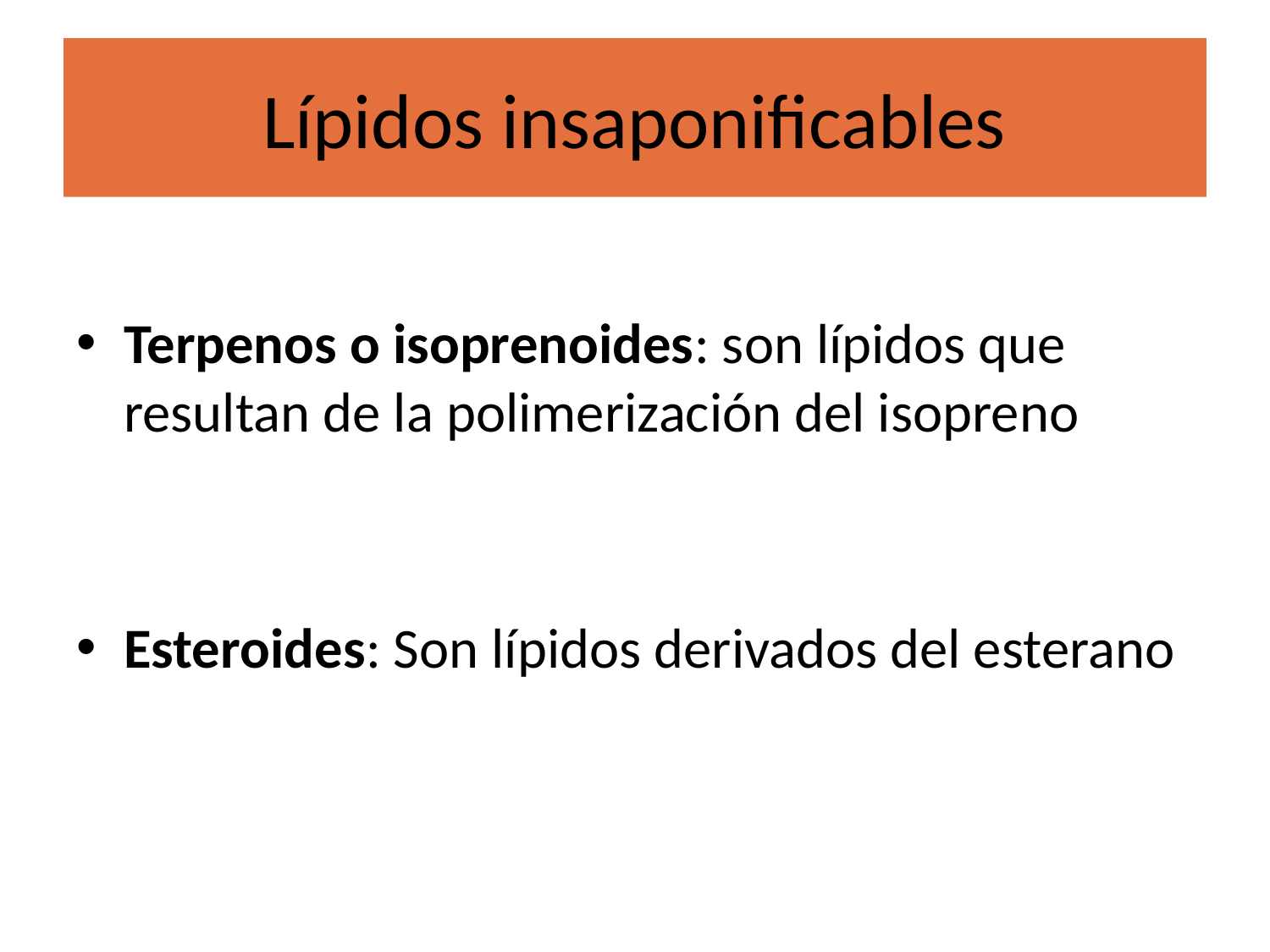

# Lípidos insaponificables

Terpenos o isoprenoides: son lípidos que resultan de la polimerización del isopreno

Esteroides: Son lípidos derivados del esterano